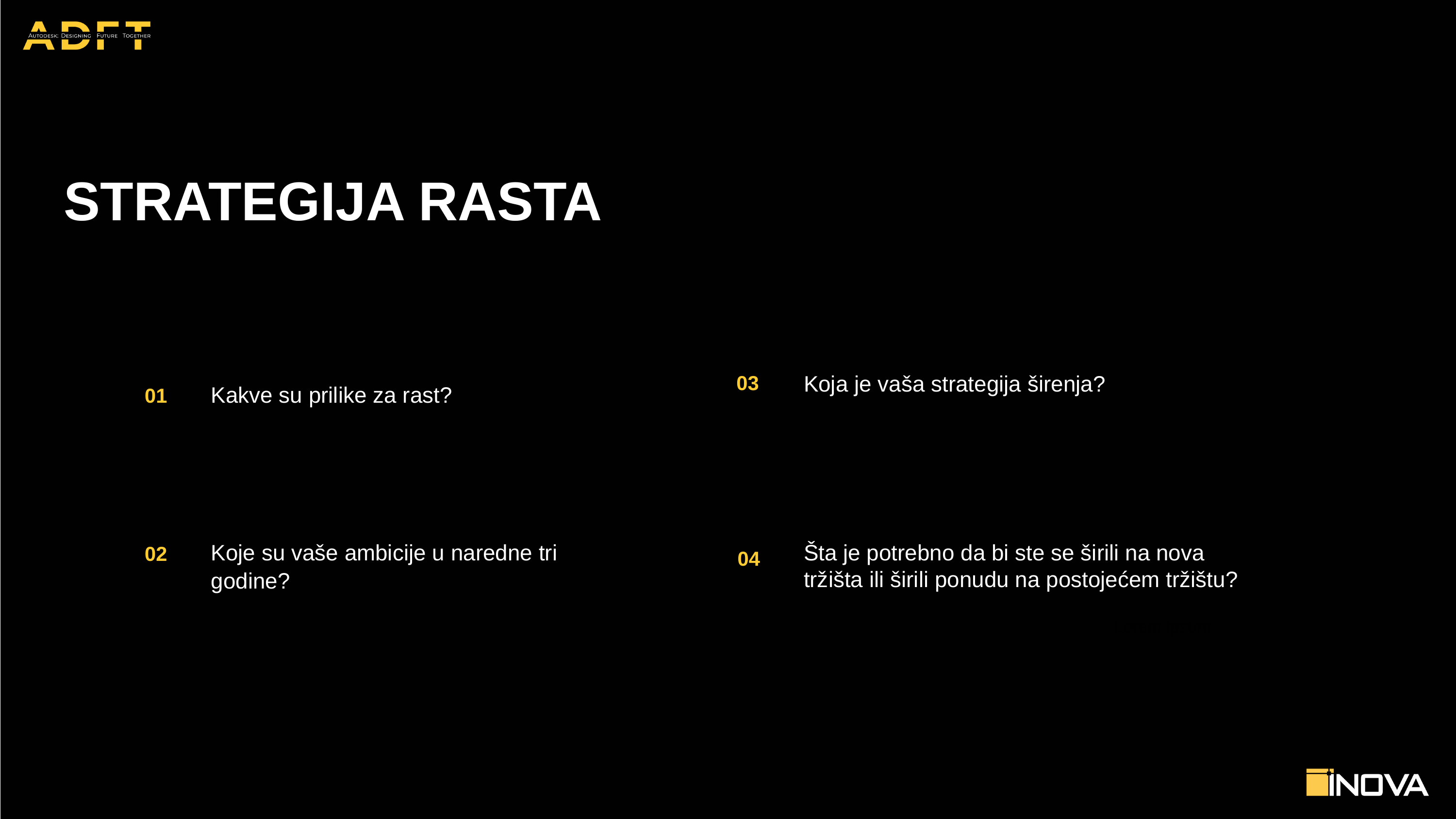

STRATEGIJA RASTA
Koja je vaša strategija širenja?
03
01
Kakve su prilike za rast?
02
Koje su vaše ambicije u naredne tri godine?

Šta je potrebno da bi ste se širili na nova tržišta ili širili ponudu na postojećem tržištu?
04

Lorem ipsum